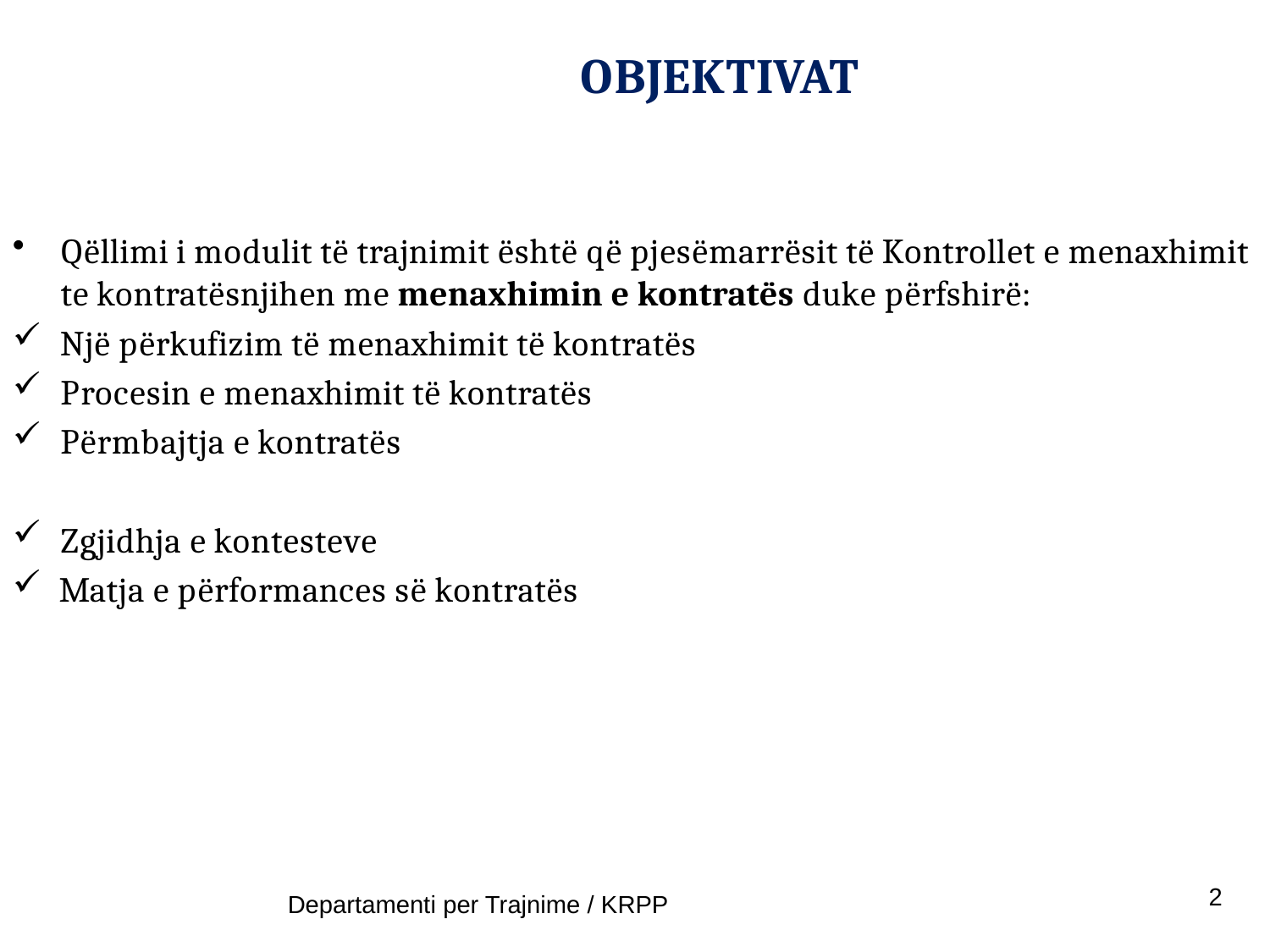

# OBJEKTIVAT
Qëllimi i modulit të trajnimit është që pjesëmarrësit të Kontrollet e menaxhimit te kontratësnjihen me menaxhimin e kontratës duke përfshirë:
Një përkufizim të menaxhimit të kontratës
Procesin e menaxhimit të kontratës
Përmbajtja e kontratës

Zgjidhja e kontesteve
Matja e përformances së kontratës

2
Departamenti per Trajnime / KRPP